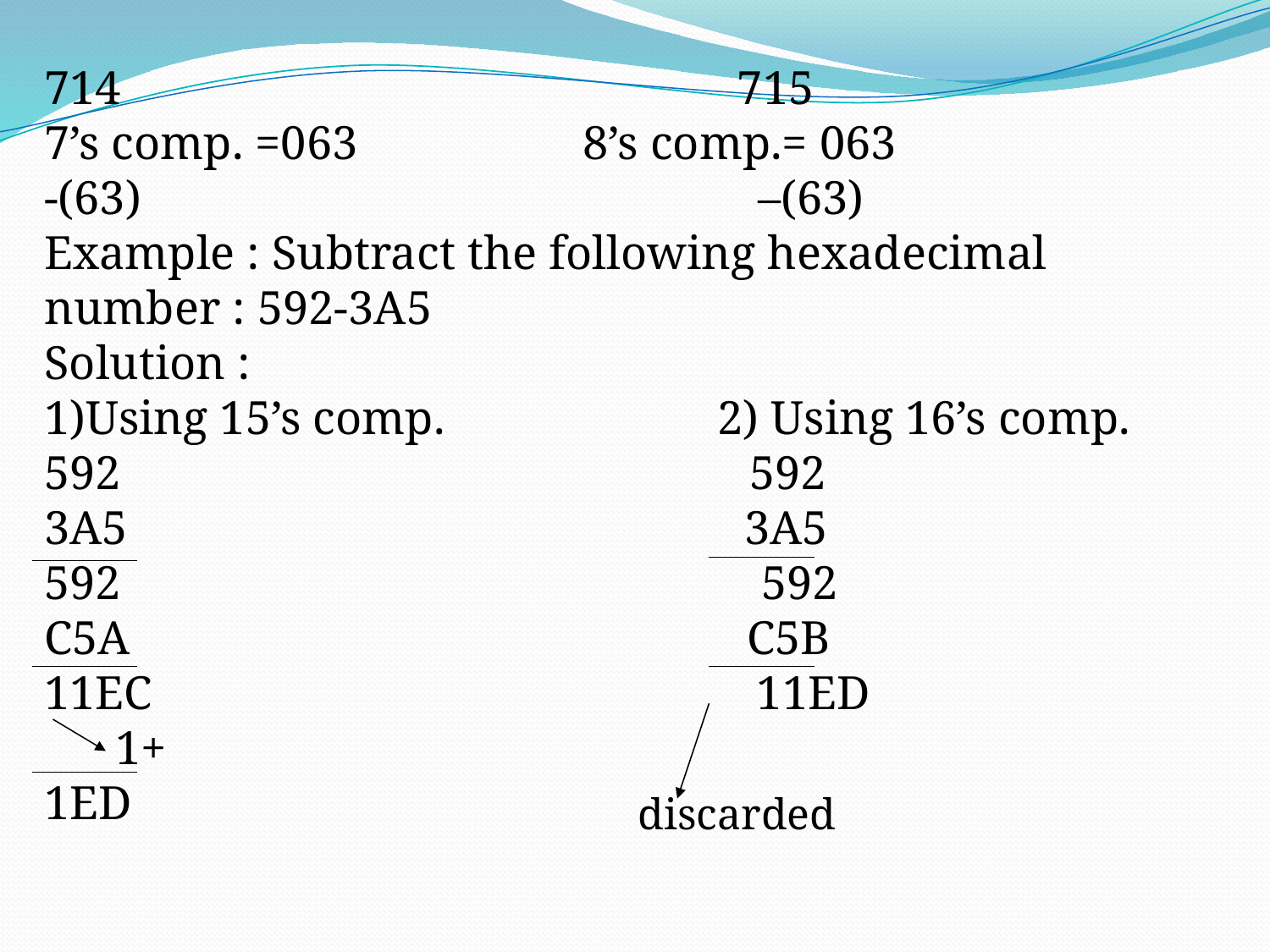

715
7’s comp. =063                   8’s comp.= 063
-(63)                                                    –(63)
Example : Subtract the following hexadecimal number : 592-3A5
Solution :
1)Using 15’s comp.                       2) Using 16’s comp.
592                                                     592
3A5                                                    3A5
592                                                      592
C5A                                                    C5B
11EC                                                   11ED
      1+
1ED

discarded